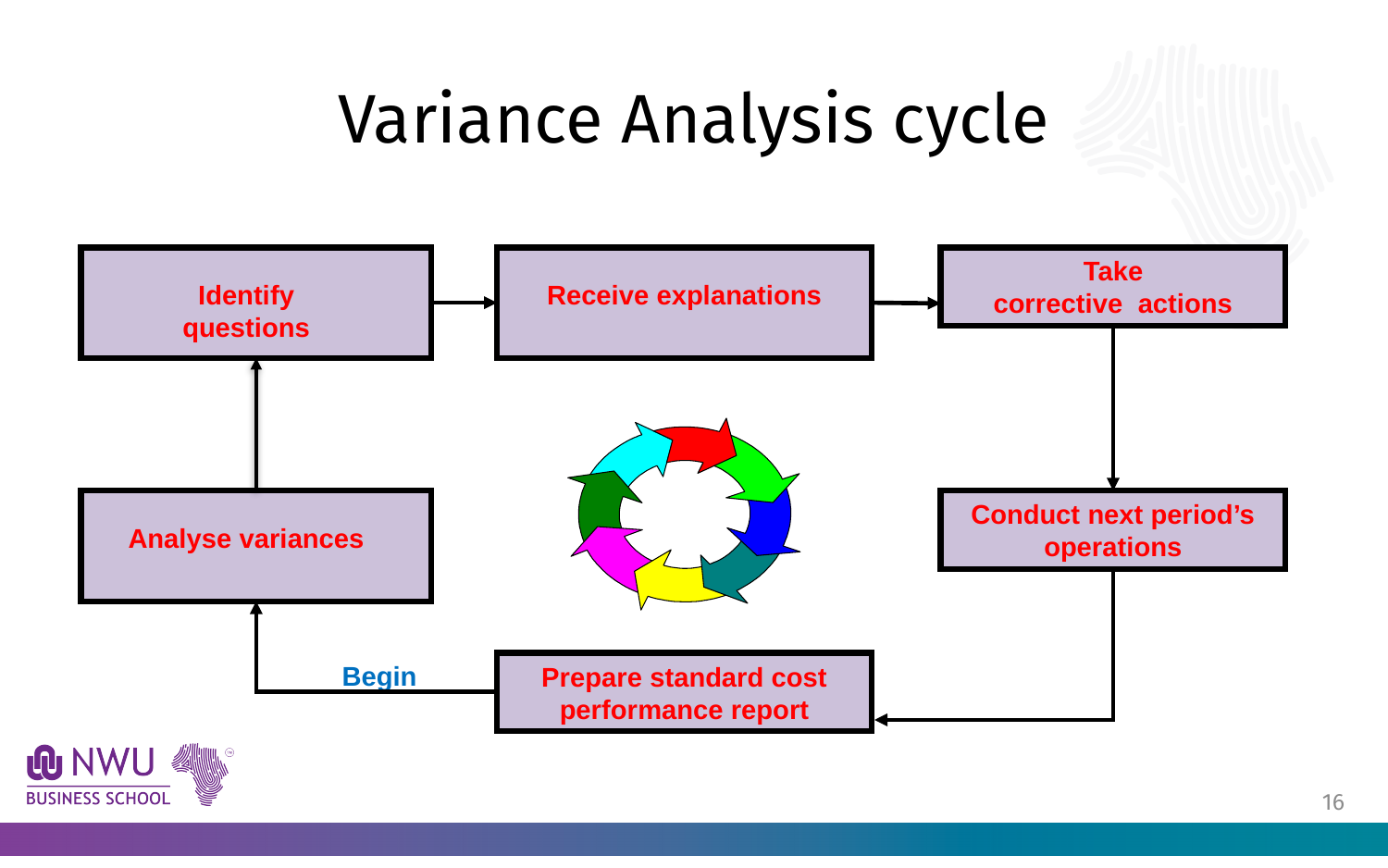

# Variance Analysis cycle

Take
corrective  actions
Identify
questions
Receive explanations

Conduct next period’s operations
Analyse variances
Begin
Prepare standard cost performance report
16